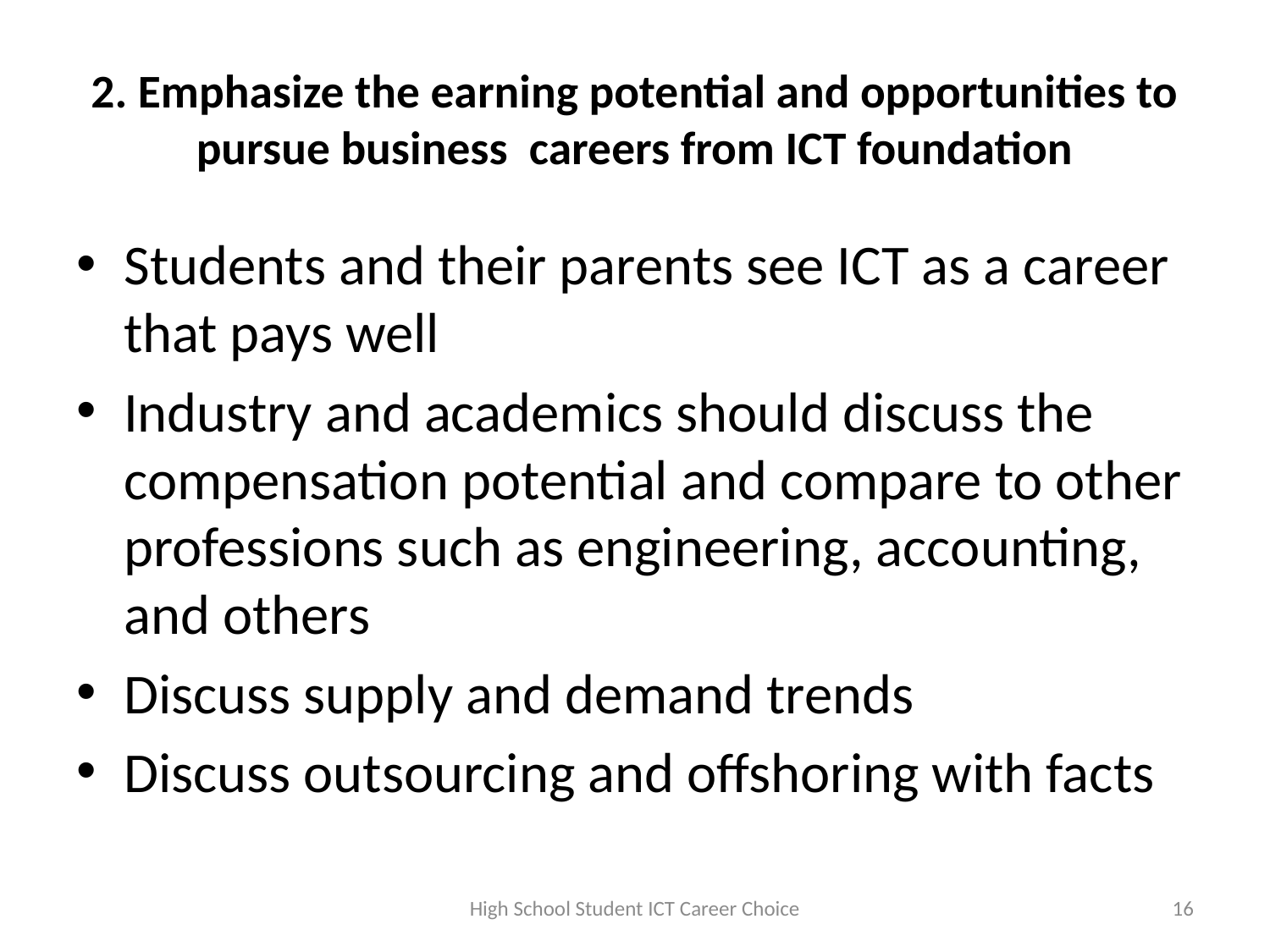

# 2. Emphasize the earning potential and opportunities to pursue business  careers from ICT foundation
Students and their parents see ICT as a career that pays well
Industry and academics should discuss the compensation potential and compare to other professions such as engineering, accounting, and others
Discuss supply and demand trends
Discuss outsourcing and offshoring with facts
High School Student ICT Career Choice
16